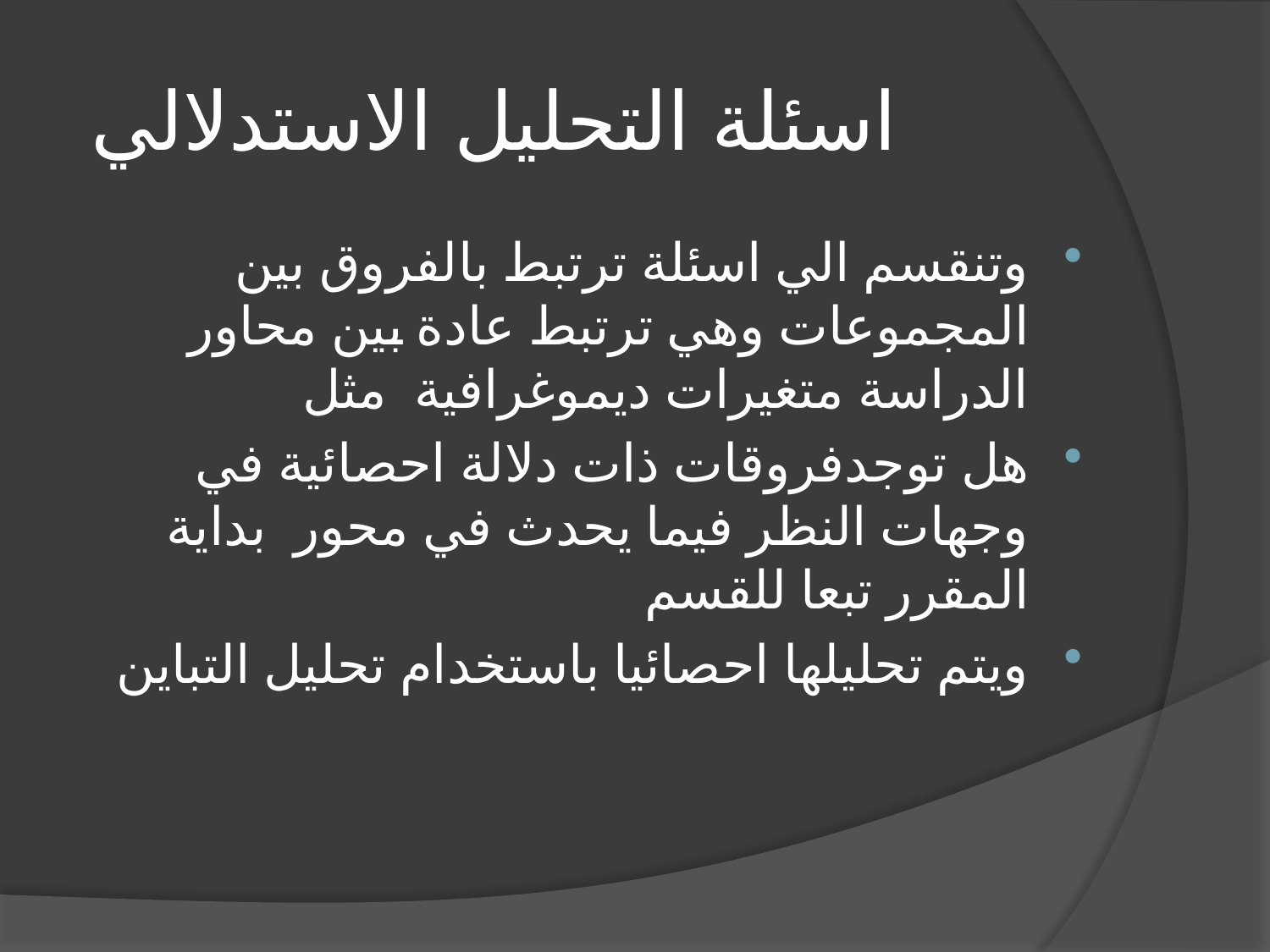

# اسئلة التحليل الاستدلالي
وتنقسم الي اسئلة ترتبط بالفروق بين المجموعات وهي ترتبط عادة بين محاور الدراسة متغيرات ديموغرافية  مثل
هل توجدفروقات ذات دلالة احصائية في وجهات النظر فيما يحدث في محور  بداية المقرر تبعا للقسم
ويتم تحليلها احصائيا باستخدام تحليل التباين